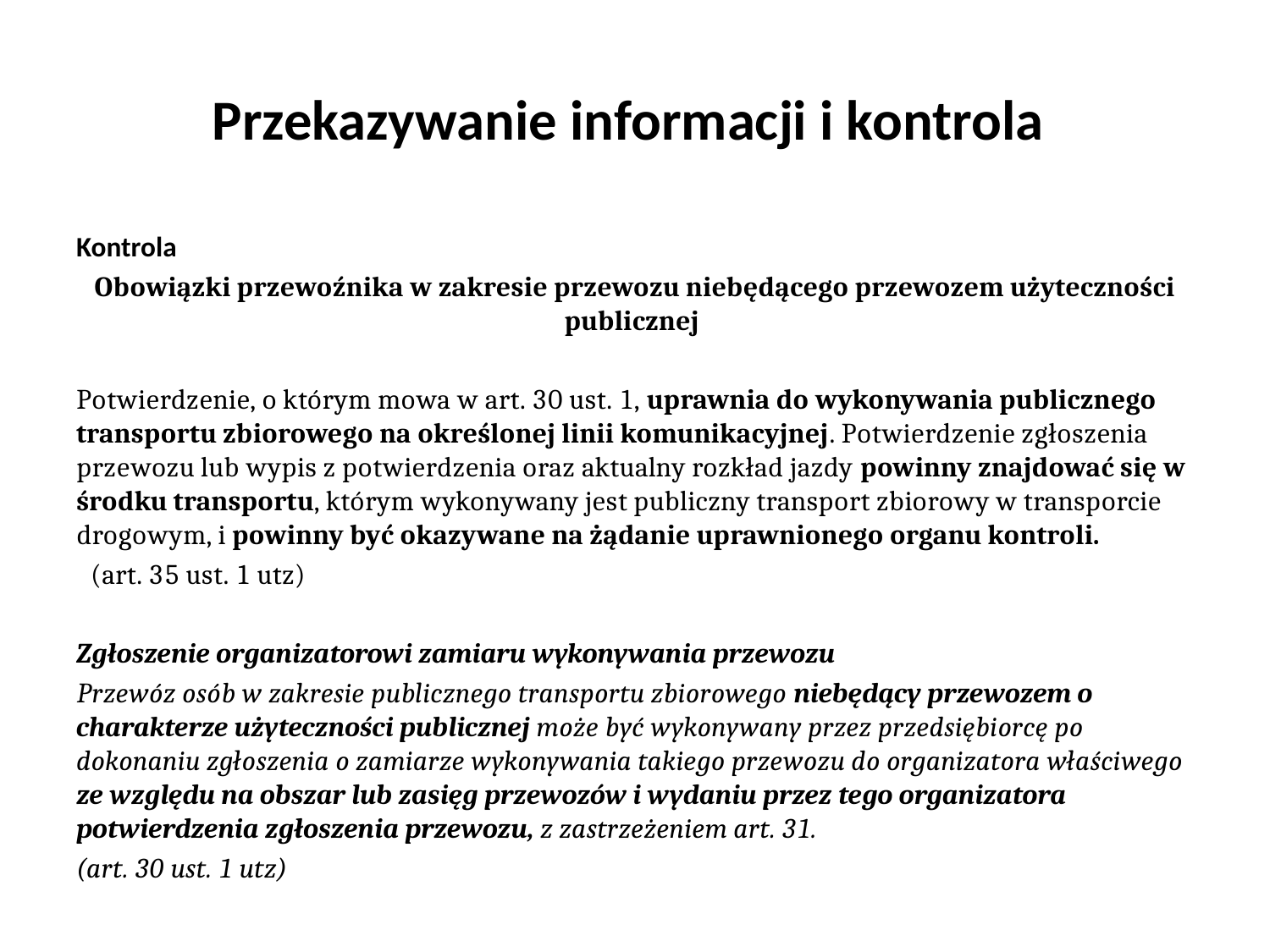

# Przekazywanie informacji i kontrola
Kontrola
Obowiązki przewoźnika w zakresie przewozu niebędącego przewozem użyteczności publicznej

Potwierdzenie, o którym mowa w art. 30 ust. 1, uprawnia do wykonywania publicznego transportu zbiorowego na określonej linii komunikacyjnej. Potwierdzenie zgłoszenia przewozu lub wypis z potwierdzenia oraz aktualny rozkład jazdy powinny znajdować się w środku transportu, którym wykonywany jest publiczny transport zbiorowy w transporcie drogowym, i powinny być okazywane na żądanie uprawnionego organu kontroli.
(art. 35 ust. 1 utz)

Zgłoszenie organizatorowi zamiaru wykonywania przewozu
Przewóz osób w zakresie publicznego transportu zbiorowego niebędący przewozem o charakterze użyteczności publicznej może być wykonywany przez przedsiębiorcę po dokonaniu zgłoszenia o zamiarze wykonywania takiego przewozu do organizatora właściwego ze względu na obszar lub zasięg przewozów i wydaniu przez tego organizatora potwierdzenia zgłoszenia przewozu, z zastrzeżeniem art. 31.
(art. 30 ust. 1 utz)